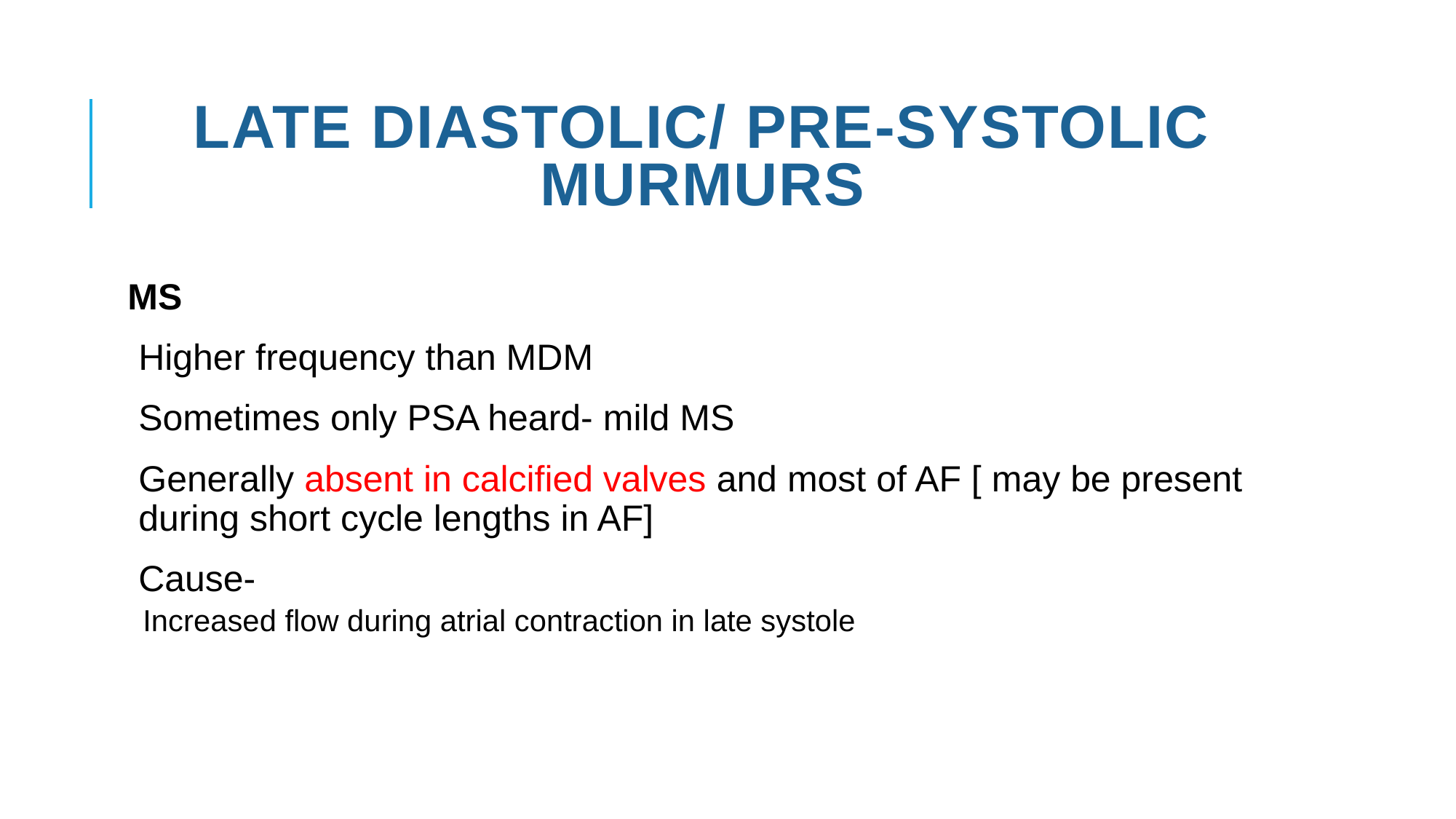

# Late Diastolic/ Pre-systolic Murmurs
MS
Higher frequency than MDM
Sometimes only PSA heard- mild MS
Generally absent in calcified valves and most of AF [ may be present during short cycle lengths in AF]
Cause-
Increased flow during atrial contraction in late systole